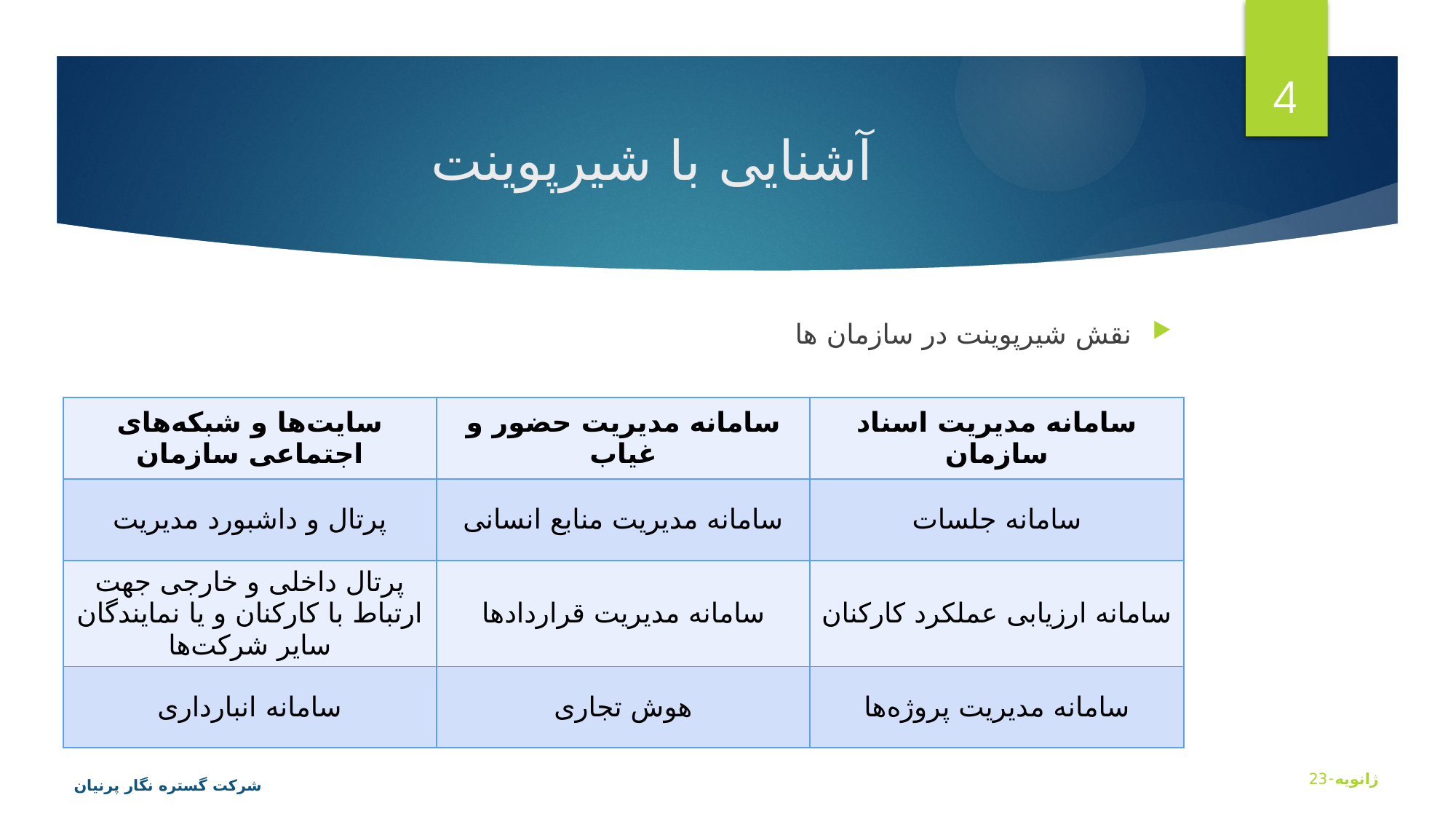

4
# آشنایی با شیرپوینت
نقش شیرپوینت در سازمان ها
| سایت‌ها و شبکه‌های اجتماعی سازمان | سامانه مدیریت حضور و غیاب | سامانه مدیریت اسناد سازمان |
| --- | --- | --- |
| پرتال و داشبورد مدیریت | سامانه مدیریت منابع انسانی | سامانه جلسات |
| پرتال داخلی و خارجی جهت ارتباط با کارکنان و یا نمایندگان سایر شرکت‌ها | سامانه مدیریت قراردادها | سامانه ارزیابی عملکرد کارکنان |
| سامانه‌ انبارداری | هوش تجاری | سامانه مدیریت پروژه‌ها |
شرکت گستره نگار پرنیان
ژانويه-23